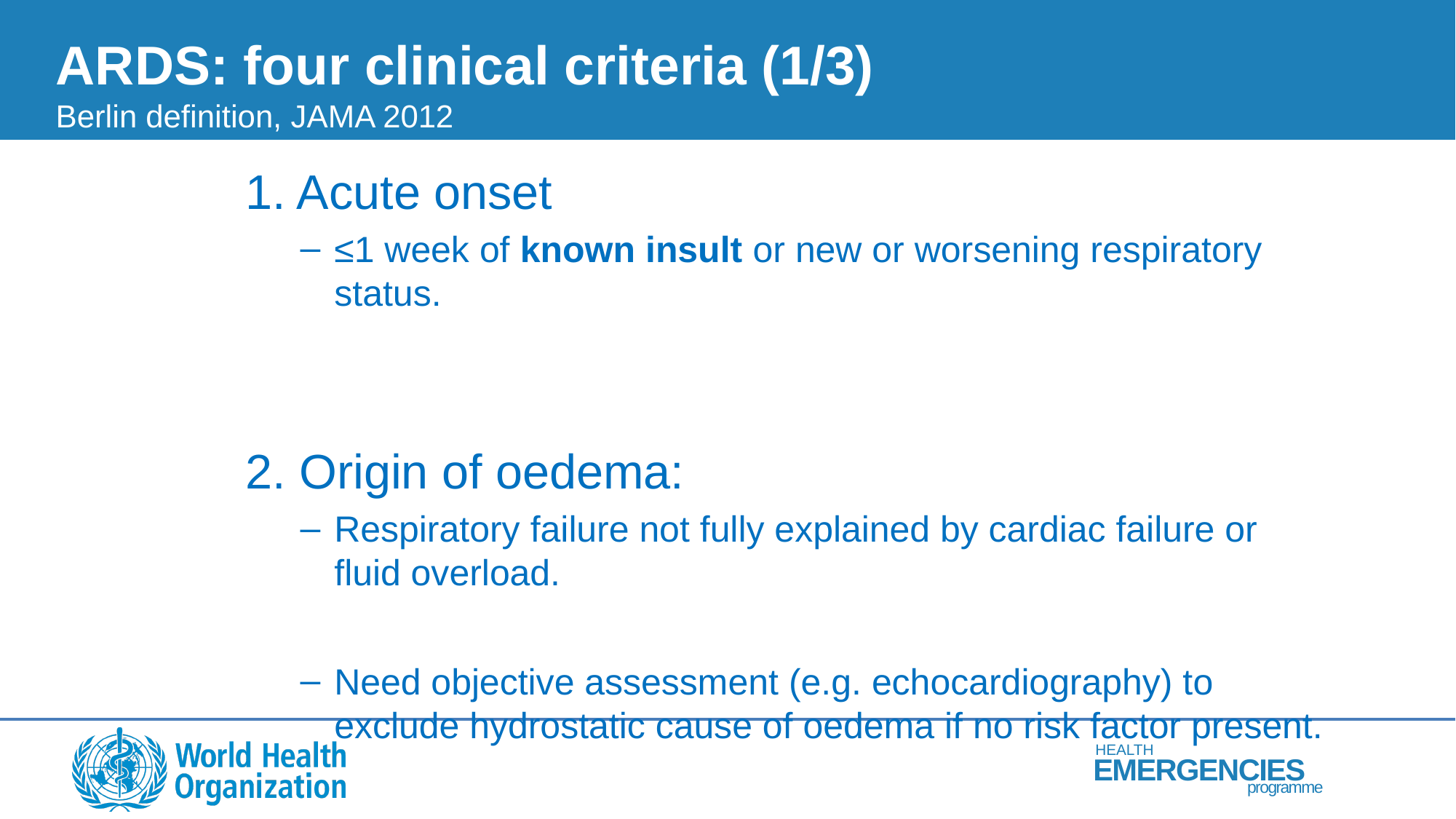

# ARDS: four clinical criteria (1/3) Berlin definition, JAMA 2012
1. Acute onset
≤1 week of known insult or new or worsening respiratory status.

2. Origin of oedema:
Respiratory failure not fully explained by cardiac failure or fluid overload.

Need objective assessment (e.g. echocardiography) to exclude hydrostatic cause of oedema if no risk factor present.